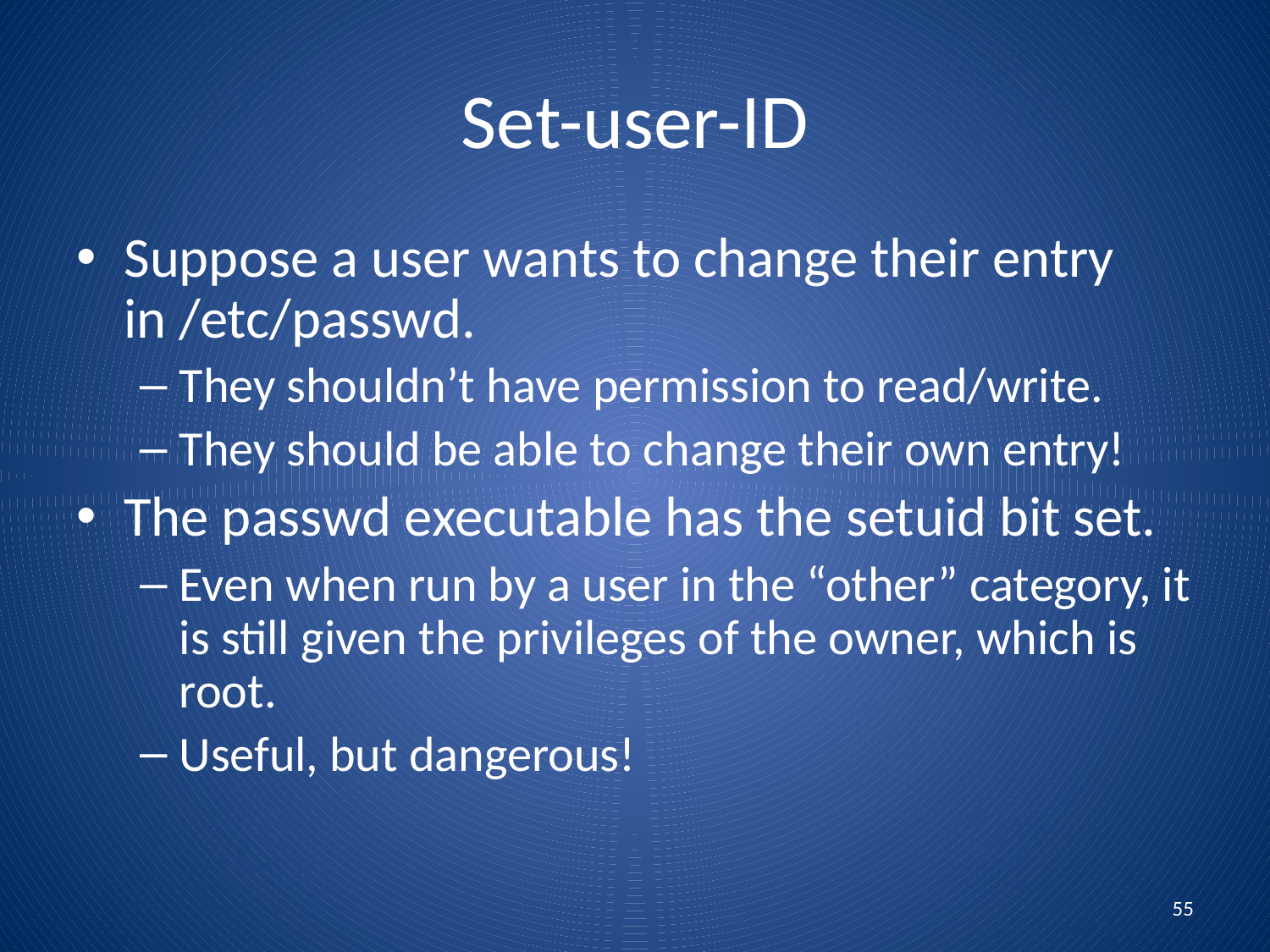

# Set-user-ID
Suppose a user wants to change their entry in /etc/passwd.
They shouldn’t have permission to read/write.
They should be able to change their own entry!
The passwd executable has the setuid bit set.
Even when run by a user in the “other” category, it is still given the privileges of the owner, which is root.
Useful, but dangerous!
55